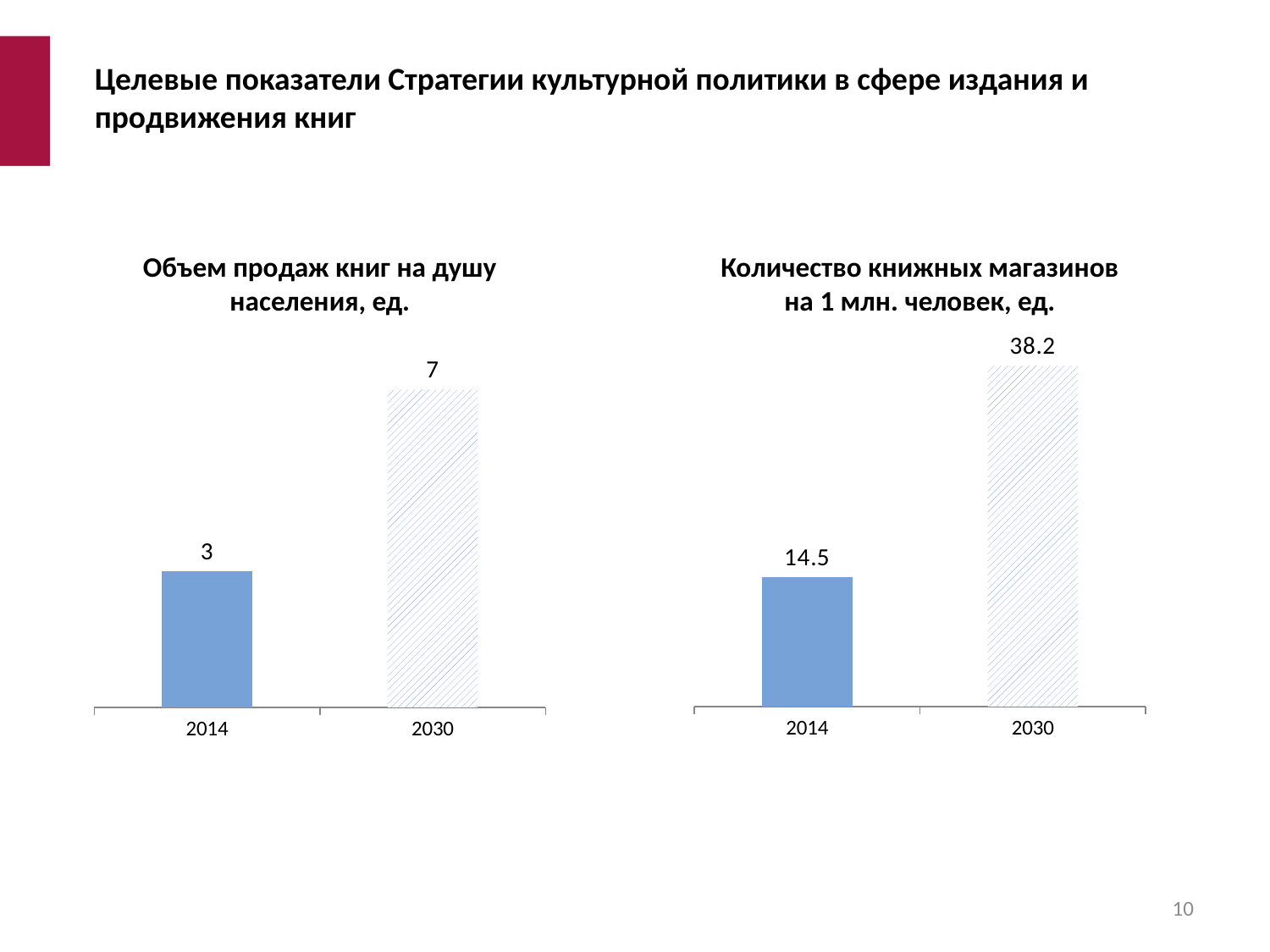

Целевые показатели Стратегии культурной политики в сфере издания и продвижения книг

Объем продаж книг на душу населения, ед.
Количество книжных магазинов на 1 млн. человек, ед.

### Chart

| Category | Ряд 1 |
|---|---|
| 2014 | 14.5 |
| 2030 | 38.2 |

### Chart

| Category | Ряд 1 |
|---|---|
| 2014 | 3.0 |
| 2030 | 7.0 |
10